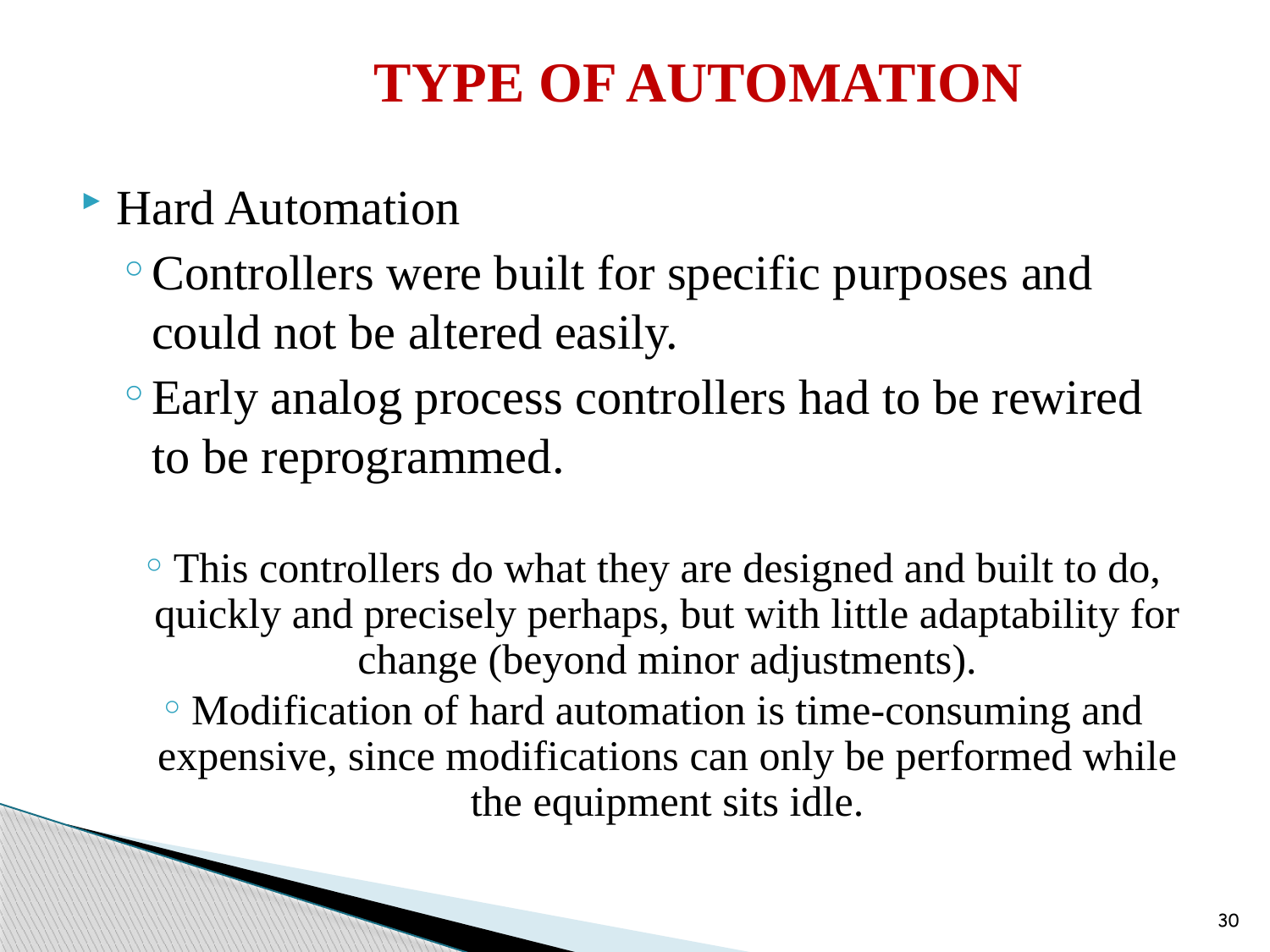

# TYPE OF AUTOMATION
Hard Automation
Controllers were built for specific purposes and could not be altered easily.
Early analog process controllers had to be rewired to be reprogrammed.
This controllers do what they are designed and built to do, quickly and precisely perhaps, but with little adaptability for change (beyond minor adjustments).
Modification of hard automation is time-consuming and expensive, since modifications can only be performed while the equipment sits idle.
30